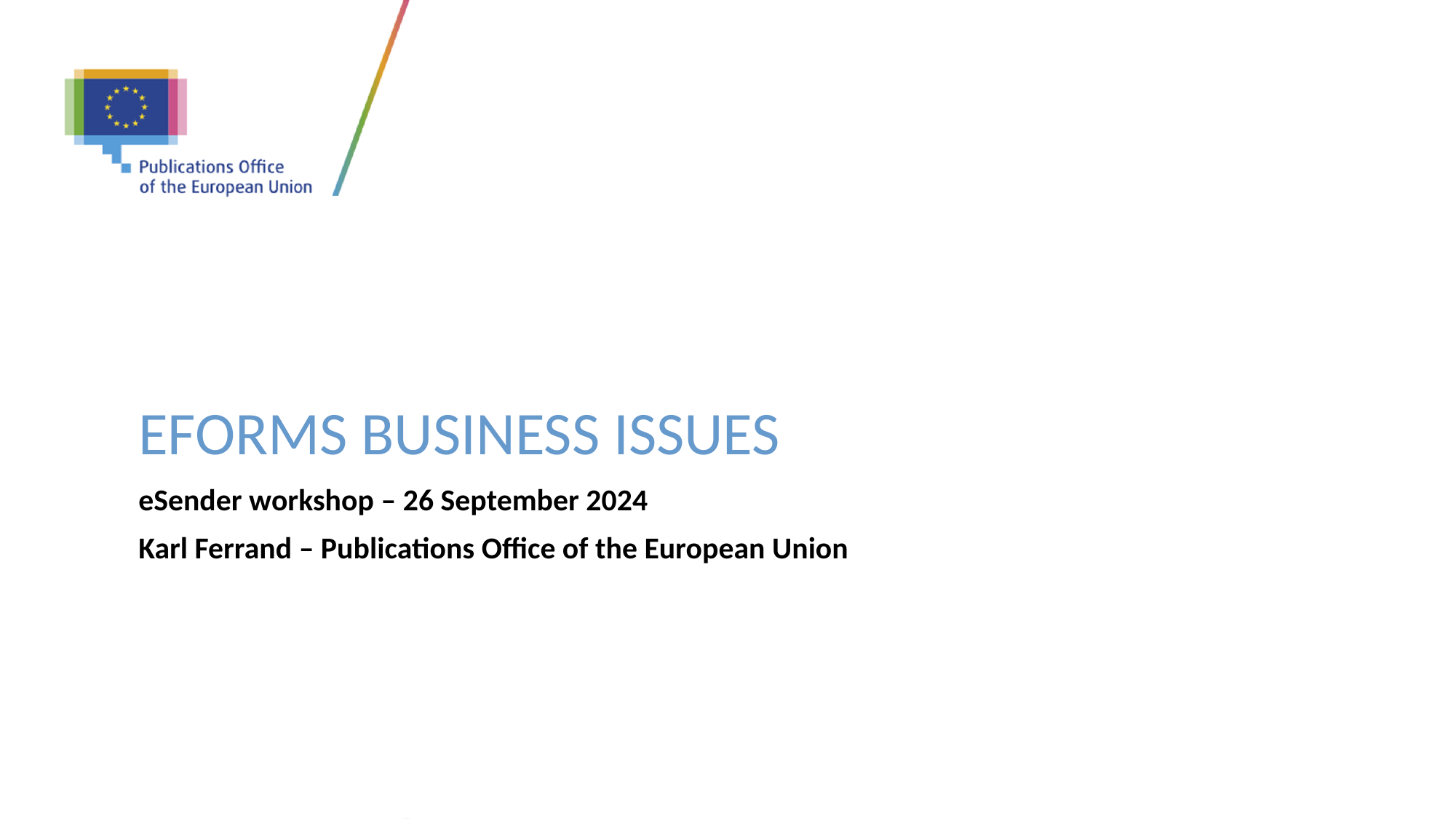

# eFORMS business issues
eSender workshop – 26 September 2024
Karl Ferrand – Publications Office of the European Union